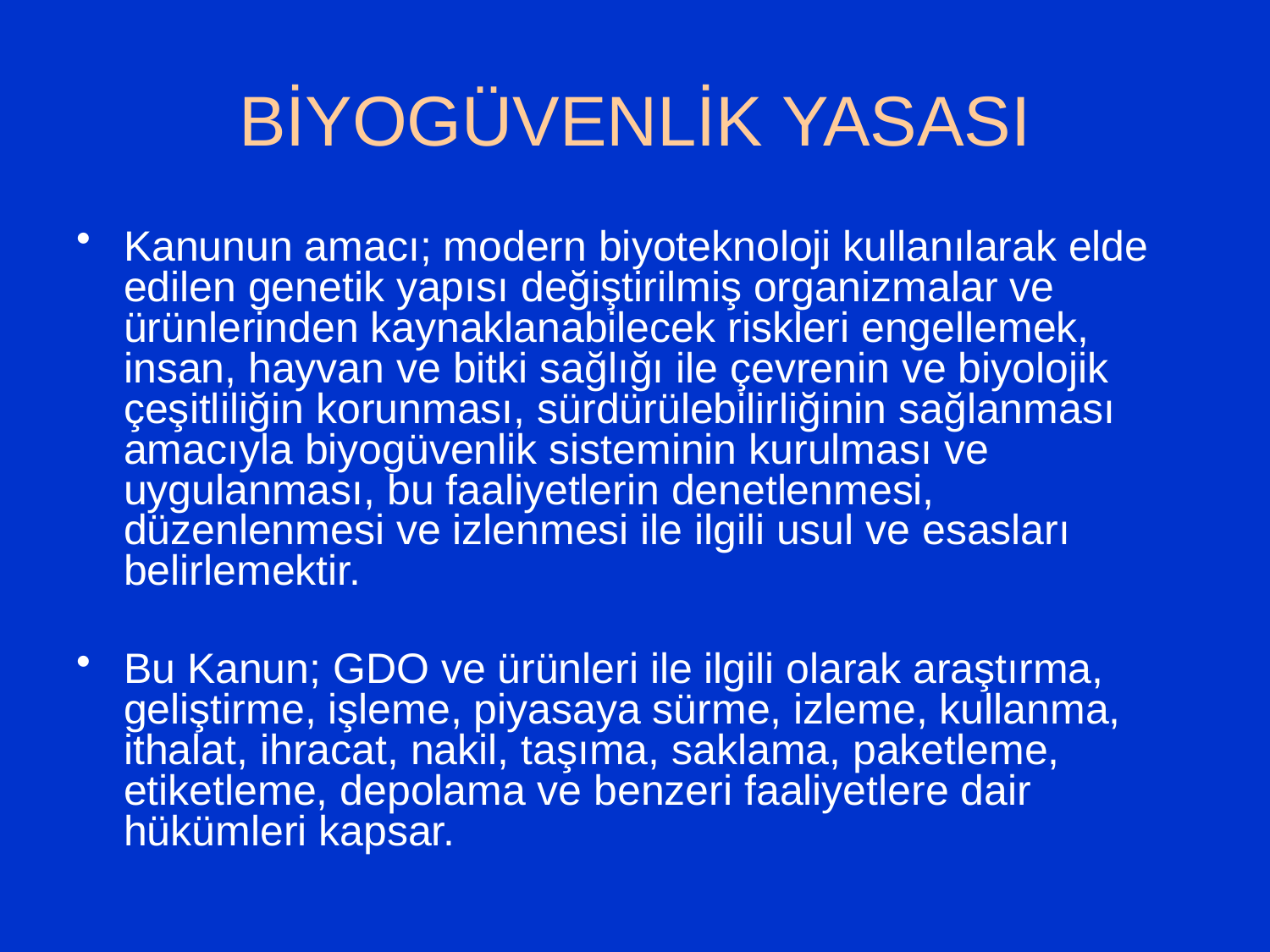

# BİYOGÜVENLİK YASASI
Kanunun amacı; modern biyoteknoloji kullanılarak elde edilen genetik yapısı değiştirilmiş organizmalar ve ürünlerinden kaynaklanabilecek riskleri engellemek, insan, hayvan ve bitki sağlığı ile çevrenin ve biyolojik çeşitliliğin korunması, sürdürülebilirliğinin sağlanması amacıyla biyogüvenlik sisteminin kurulması ve uygulanması, bu faaliyetlerin denetlenmesi, düzenlenmesi ve izlenmesi ile ilgili usul ve esasları belirlemektir.

Bu Kanun; GDO ve ürünleri ile ilgili olarak araştırma, geliştirme, işleme, piyasaya sürme, izleme, kullanma, ithalat, ihracat, nakil, taşıma, saklama, paketleme, etiketleme, depolama ve benzeri faaliyetlere dair hükümleri kapsar.